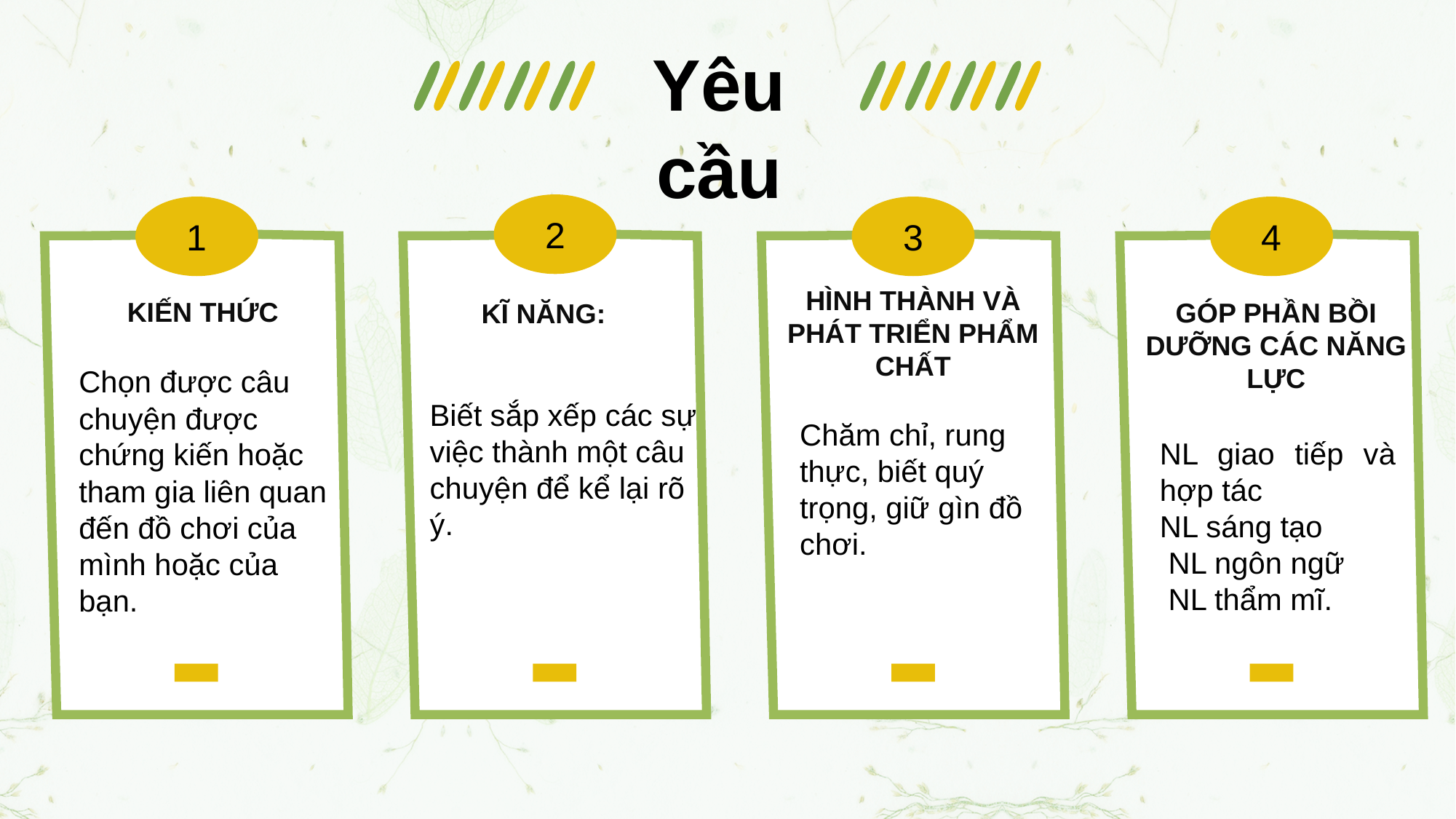

Yêu cầu

2
1
3
4

Hình thành và phát triển phẩm chất
Kiến thức
Góp phần bồi dưỡng các năng lực
Kĩ năng:
Chọn được câu chuyện được chứng kiến hoặc tham gia liên quan đến đồ chơi của mình hoặc của bạn.
Biết sắp xếp các sự việc thành một câu chuyện để kể lại rõ ý.
Chăm chỉ, rung thực, biết quý trọng, giữ gìn đồ chơi.
NL giao tiếp và hợp tác
NL sáng tạo
 NL ngôn ngữ
 NL thẩm mĩ.